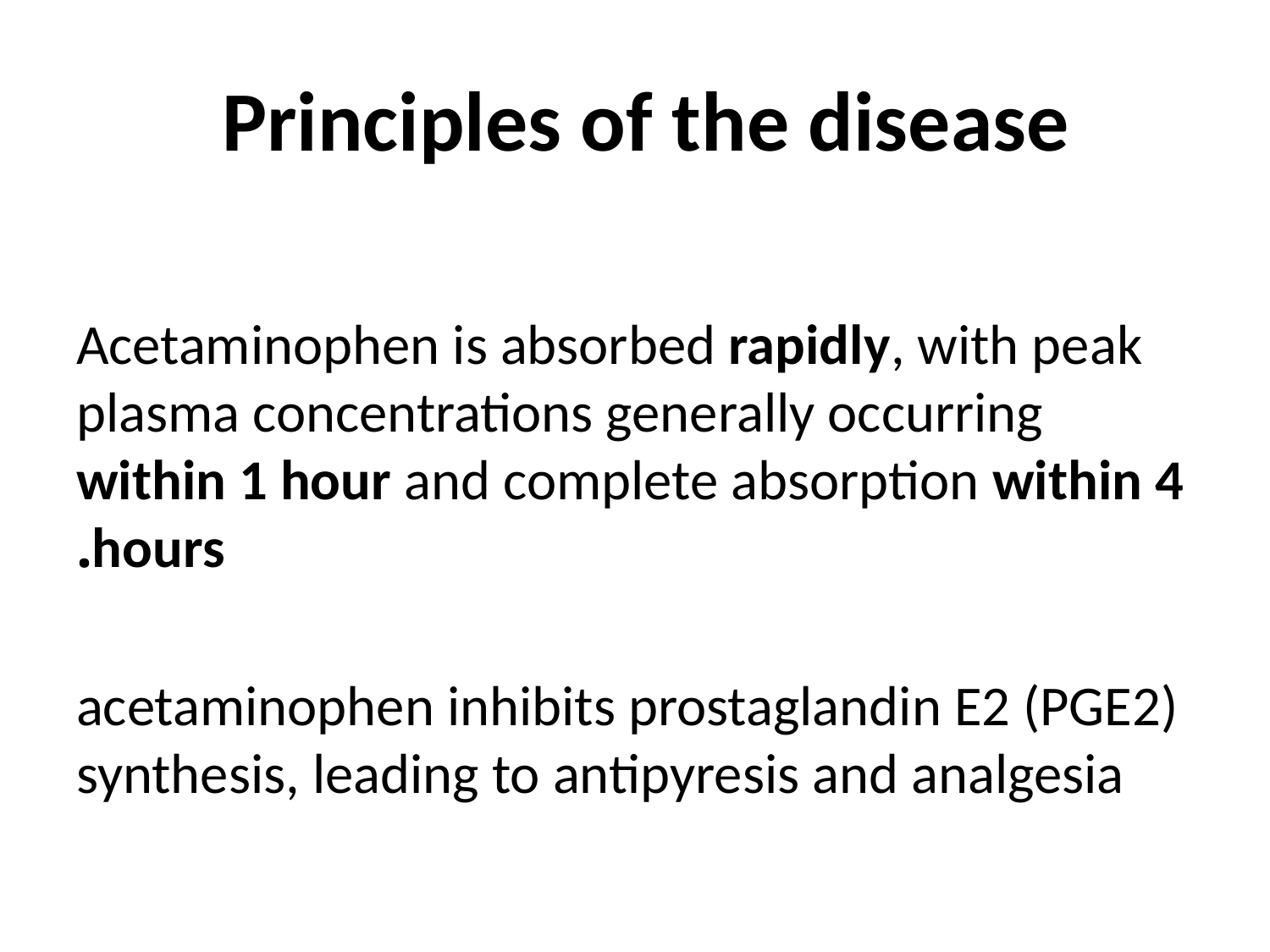

# Principles of the disease

Acetaminophen is absorbed rapidly, with peak plasma concentrations generally occurring within 1 hour and complete absorption within 4 hours.

 acetaminophen inhibits prostaglandin E2 (PGE2) synthesis, leading to antipyresis and analgesia